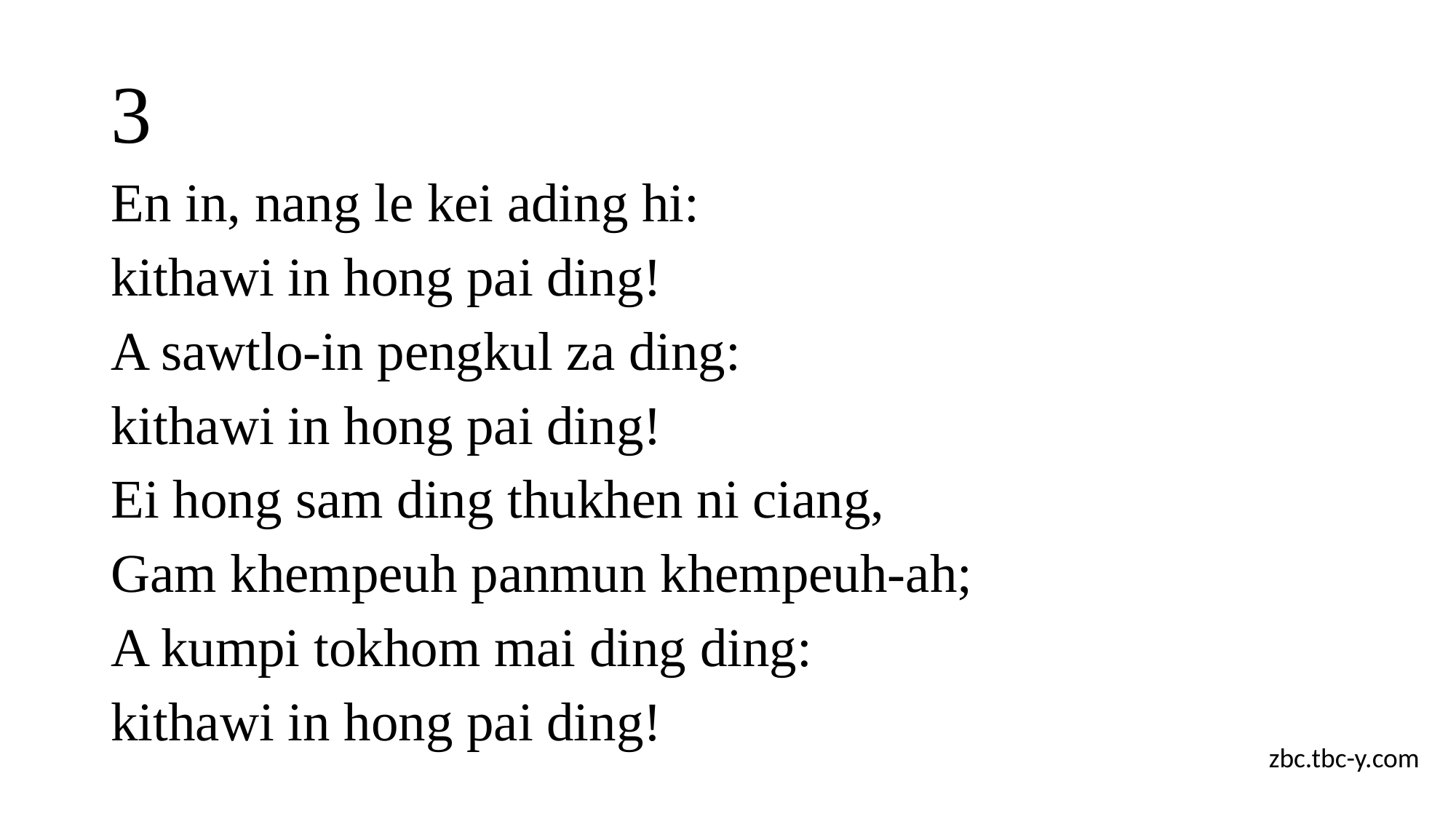

# 3
En in, nang le kei ading hi:
kithawi in hong pai ding!
A sawtlo-in pengkul za ding:
kithawi in hong pai ding!
Ei hong sam ding thukhen ni ciang,
Gam khempeuh panmun khempeuh-ah;
A kumpi tokhom mai ding ding:
kithawi in hong pai ding!

zbc.tbc-y.com